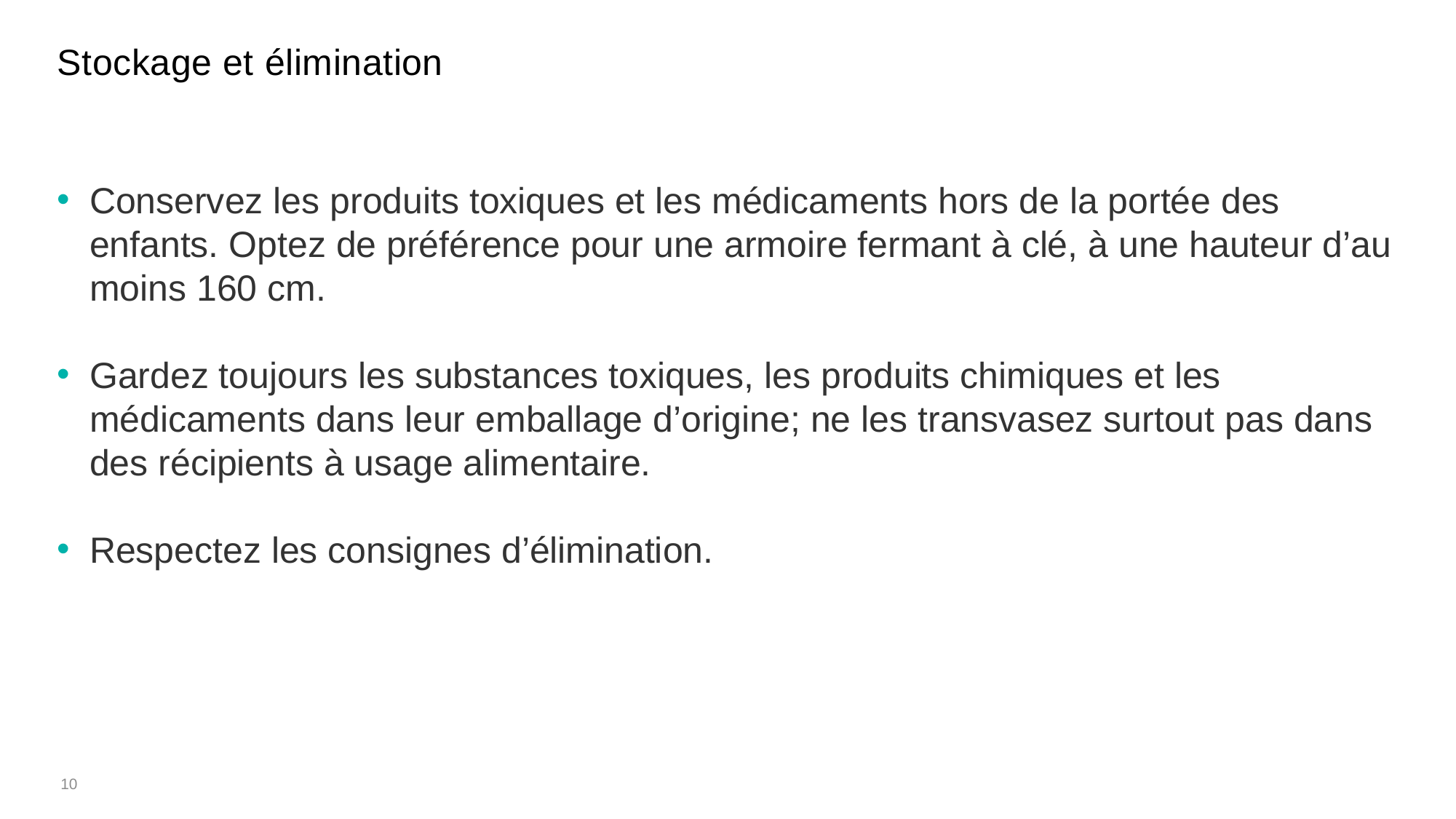

# Stockage et élimination
Conservez les produits toxiques et les médicaments hors de la portée des enfants. Optez de préférence pour une armoire fermant à clé, à une hauteur d’au moins 160 cm.
Gardez toujours les substances toxiques, les produits chimiques et les médicaments dans leur emballage d’origine; ne les transvasez surtout pas dans des récipients à usage alimentaire.
Respectez les consignes d’élimination.

10